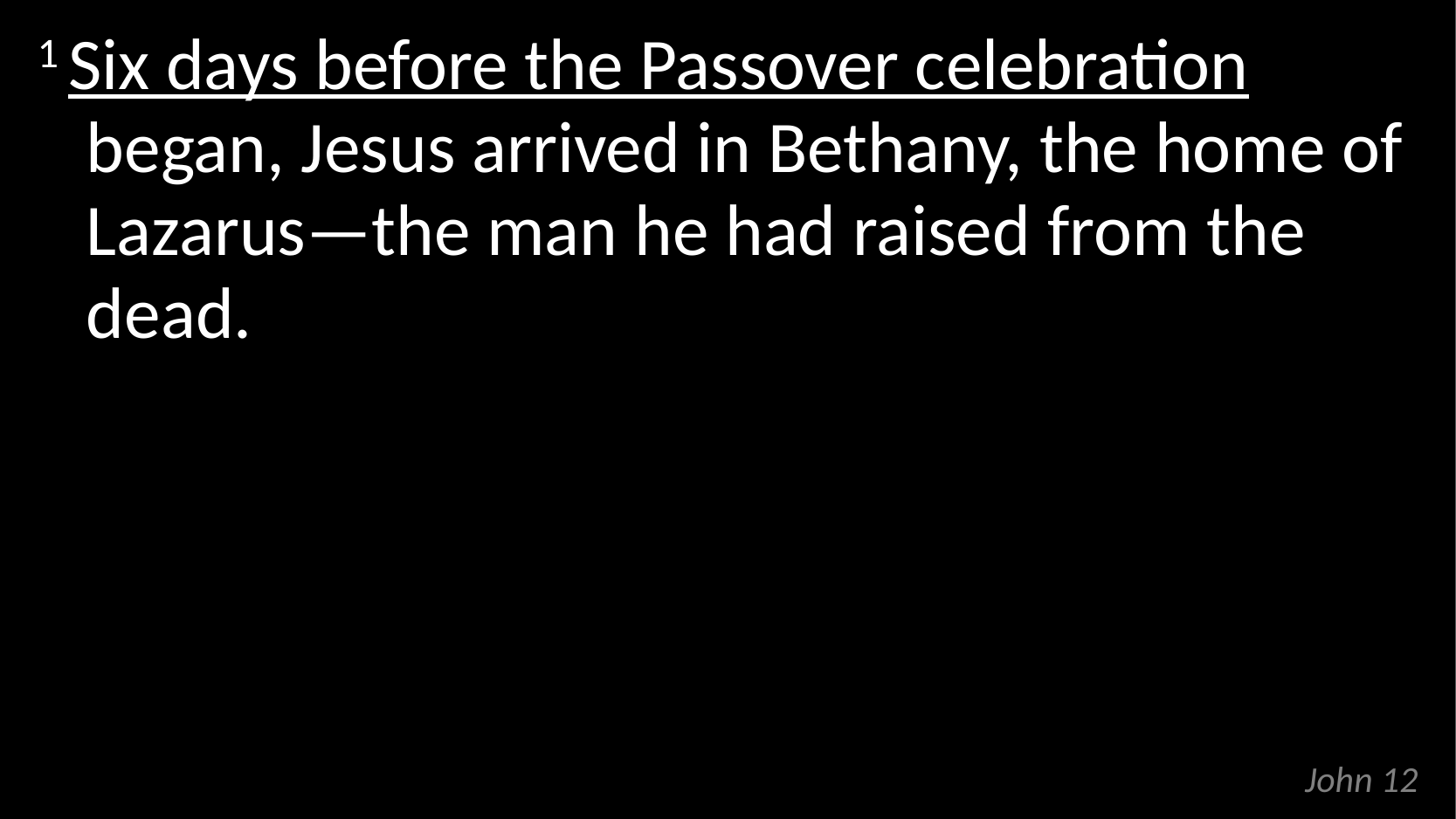

1 Six days before the Passover celebration began, Jesus arrived in Bethany, the home of Lazarus—the man he had raised from the dead.
# John 12